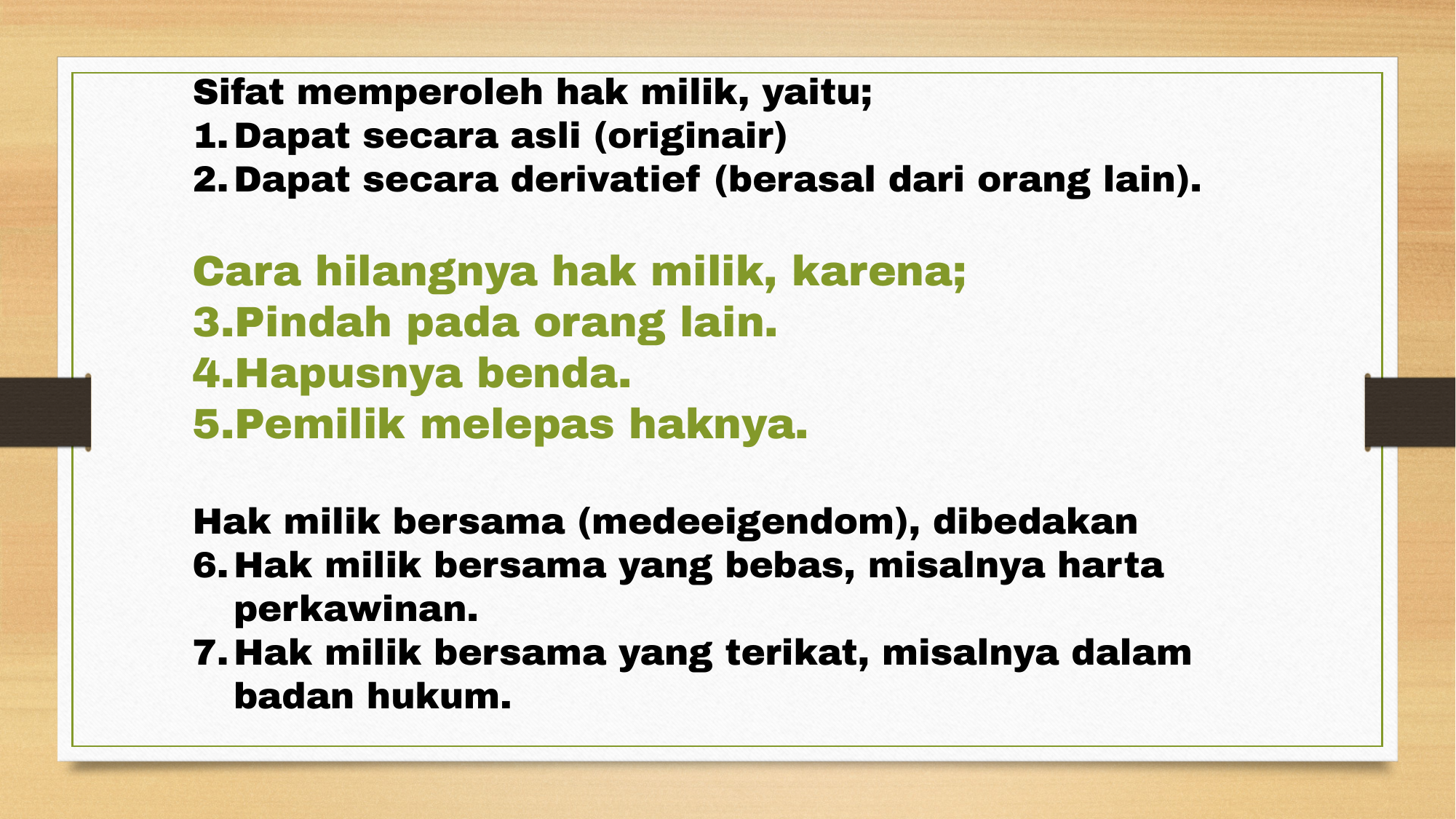

Sifat memperoleh hak milik, yaitu;
Dapat secara asli (originair)
Dapat secara derivatief (berasal dari orang lain).

Cara hilangnya hak milik, karena;
Pindah pada orang lain.
Hapusnya benda.
Pemilik melepas haknya.

Hak milik bersama (medeeigendom), dibedakan
Hak milik bersama yang bebas, misalnya harta perkawinan.
Hak milik bersama yang terikat, misalnya dalam badan hukum.